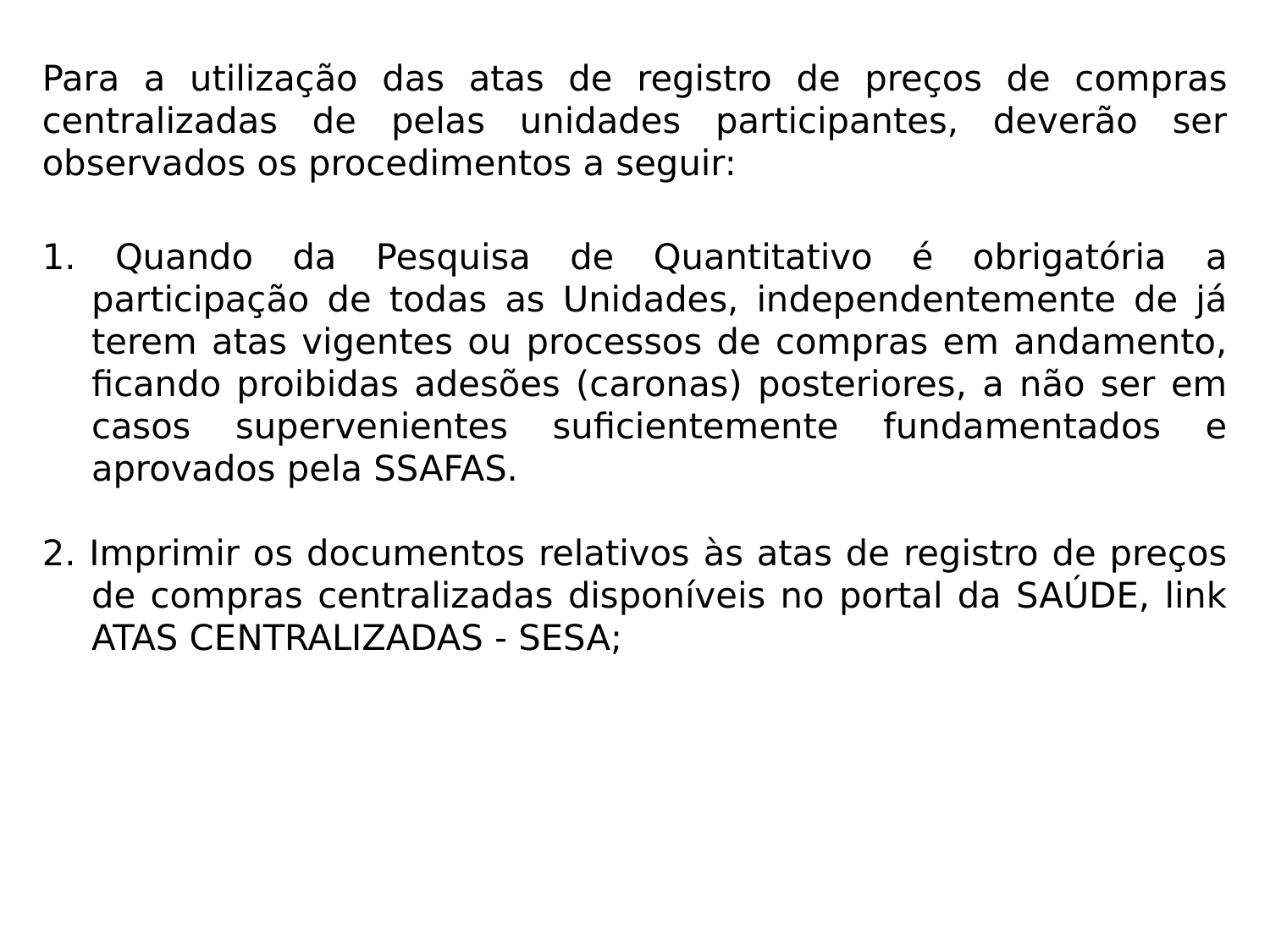

Para a utilização das atas de registro de preços de compras centralizadas de pelas unidades participantes, deverão ser observados os procedimentos a seguir:
1. Quando da Pesquisa de Quantitativo é obrigatória a participação de todas as Unidades, independentemente de já terem atas vigentes ou processos de compras em andamento, ficando proibidas adesões (caronas) posteriores, a não ser em casos supervenientes suficientemente fundamentados e aprovados pela SSAFAS.
2. Imprimir os documentos relativos às atas de registro de preços de compras centralizadas disponíveis no portal da SAÚDE, link ATAS CENTRALIZADAS - SESA;